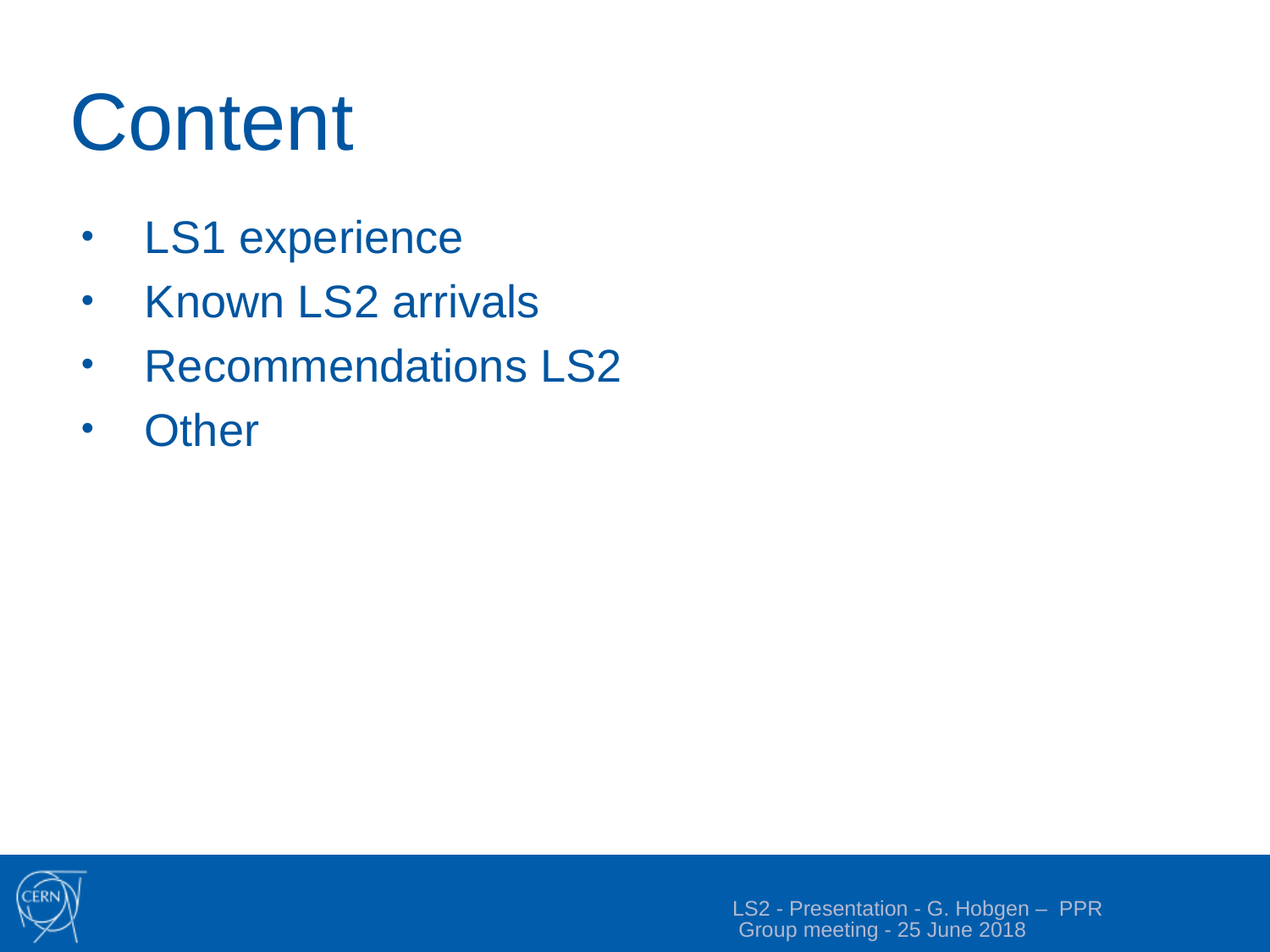

# Content
LS1 experience
Known LS2 arrivals
Recommendations LS2
Other
LS2 - Presentation - G. Hobgen –  PPR Group meeting - 25 June 2018